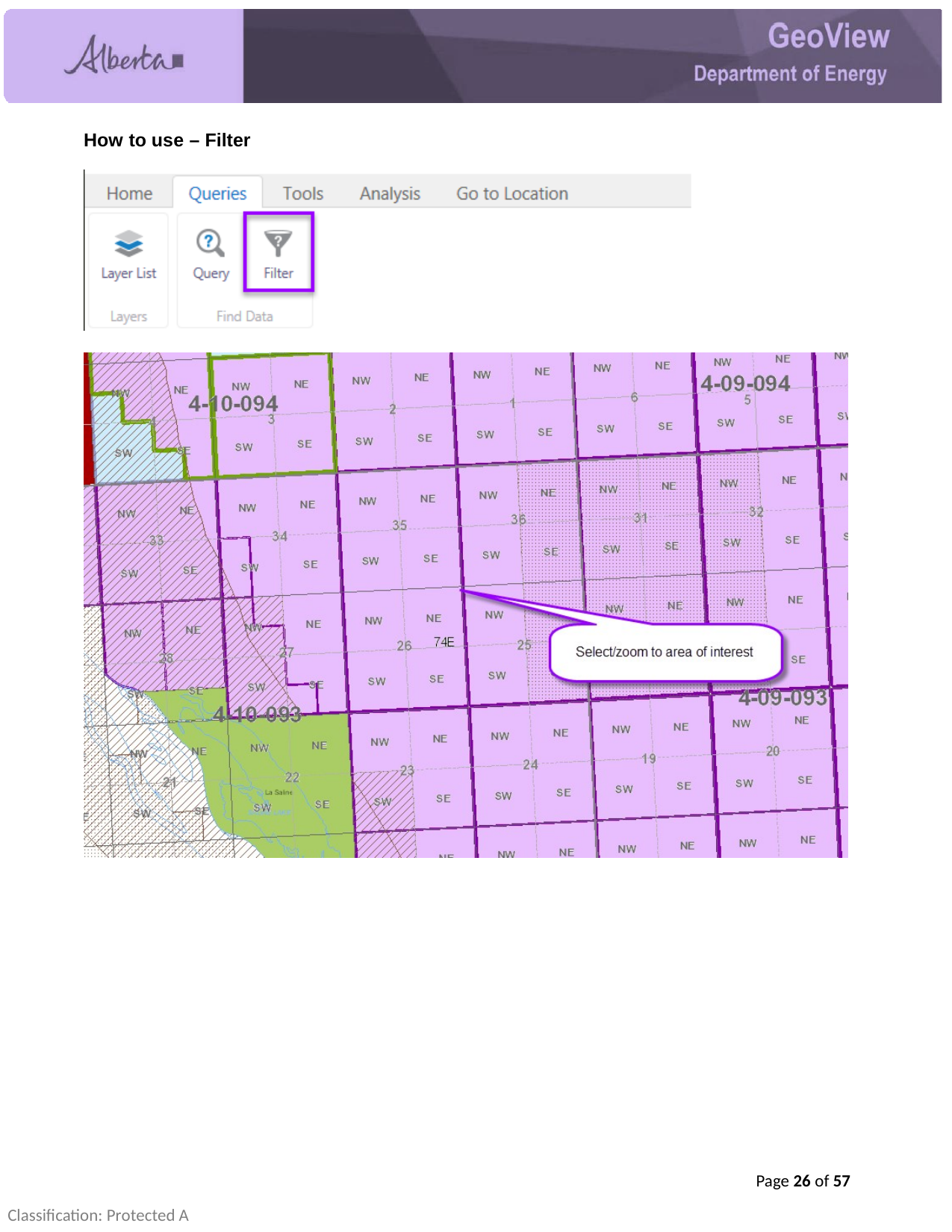

How to use – Filter

Page 26 of 57